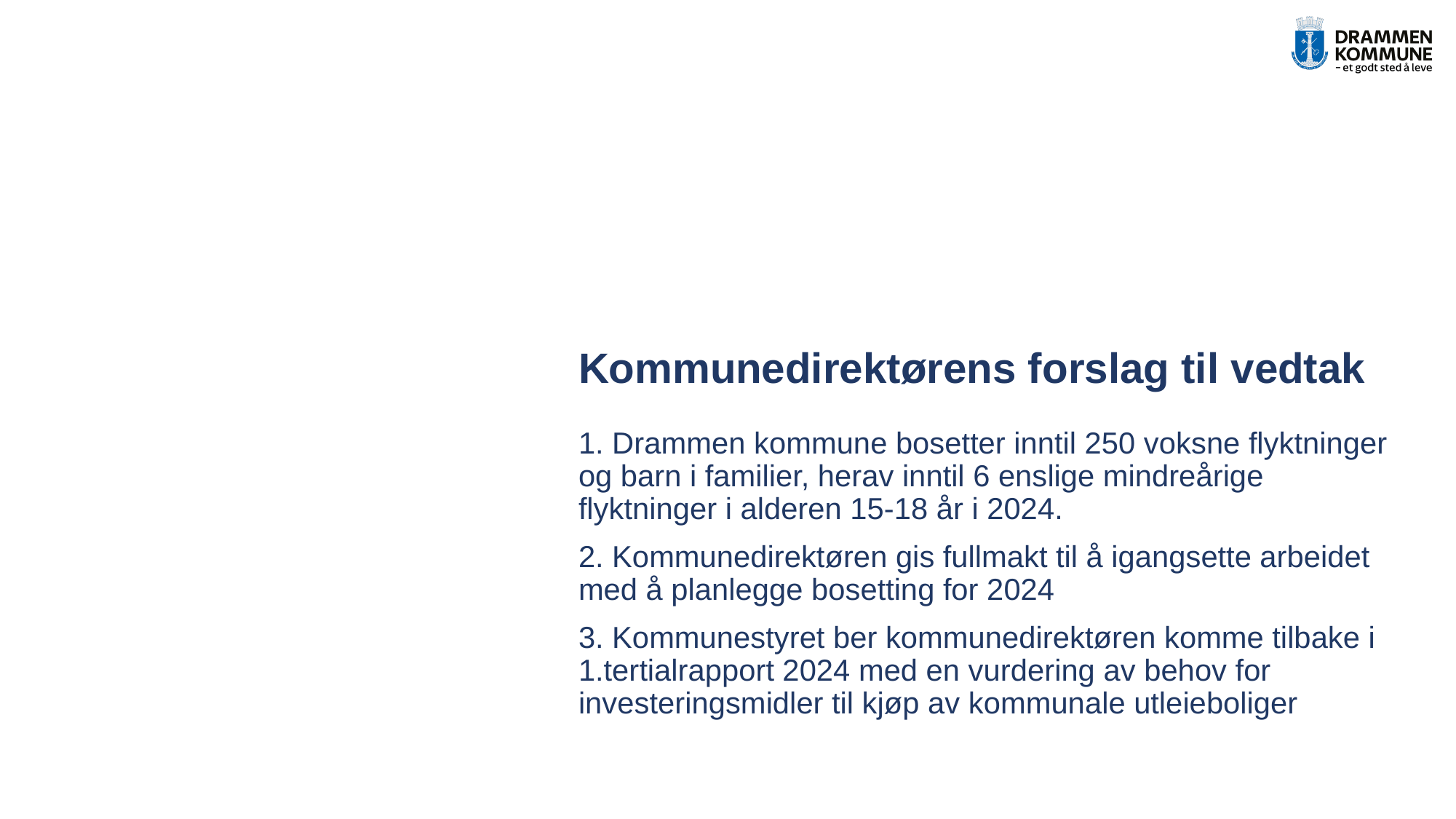

# Kommunedirektørens forslag til vedtak
1. Drammen kommune bosetter inntil 250 voksne flyktninger og barn i familier, herav inntil 6 enslige mindreårige flyktninger i alderen 15-18 år i 2024.
2. Kommunedirektøren gis fullmakt til å igangsette arbeidet med å planlegge bosetting for 2024
3. Kommunestyret ber kommunedirektøren komme tilbake i 1.tertialrapport 2024 med en vurdering av behov for investeringsmidler til kjøp av kommunale utleieboliger